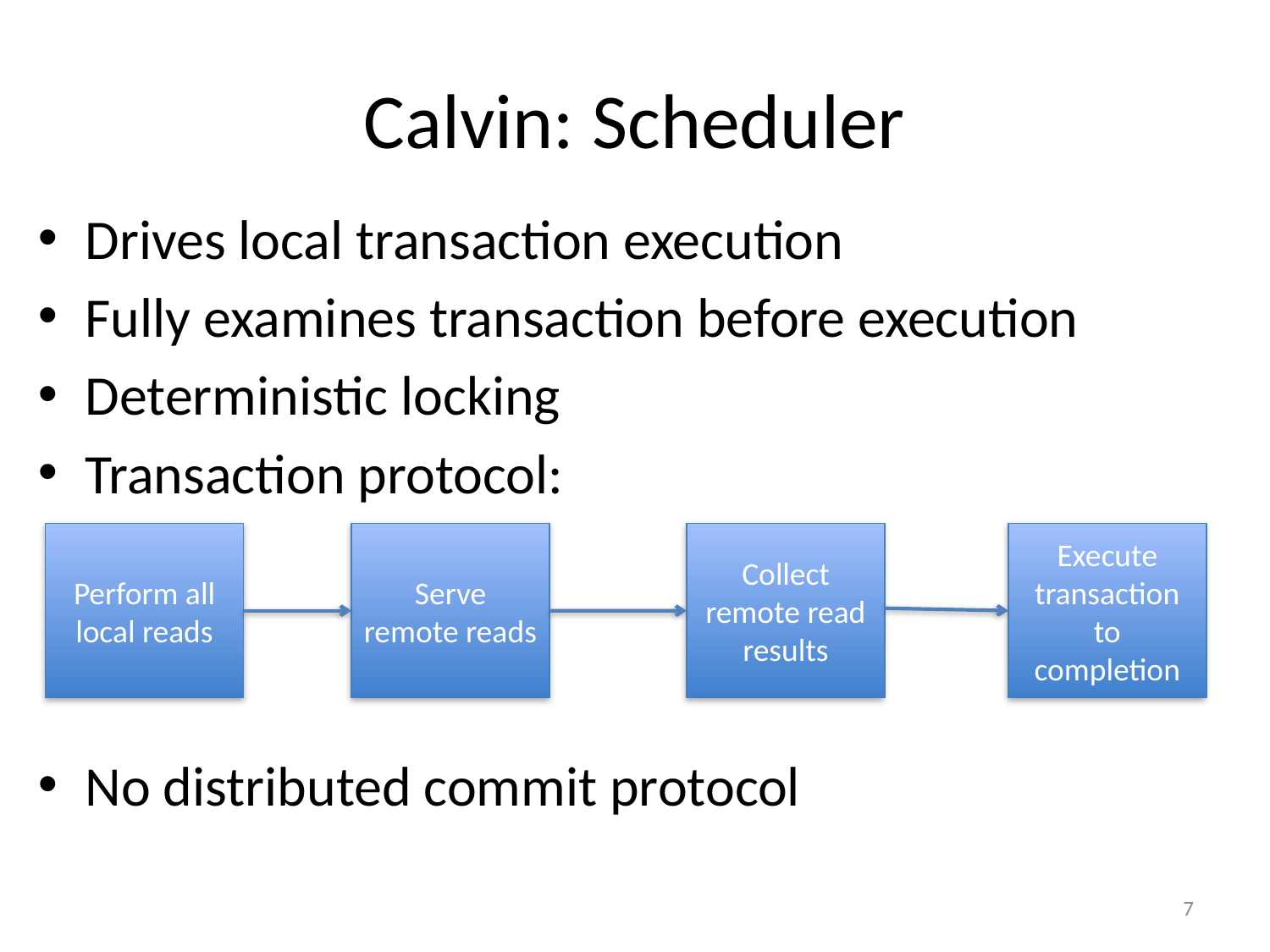

# Calvin: Scheduler
Drives local transaction execution
Fully examines transaction before execution
Deterministic locking
Transaction protocol:

No distributed commit protocol

Perform all local reads
Serve remote reads
Collect remote read results
Execute transaction to completion
7